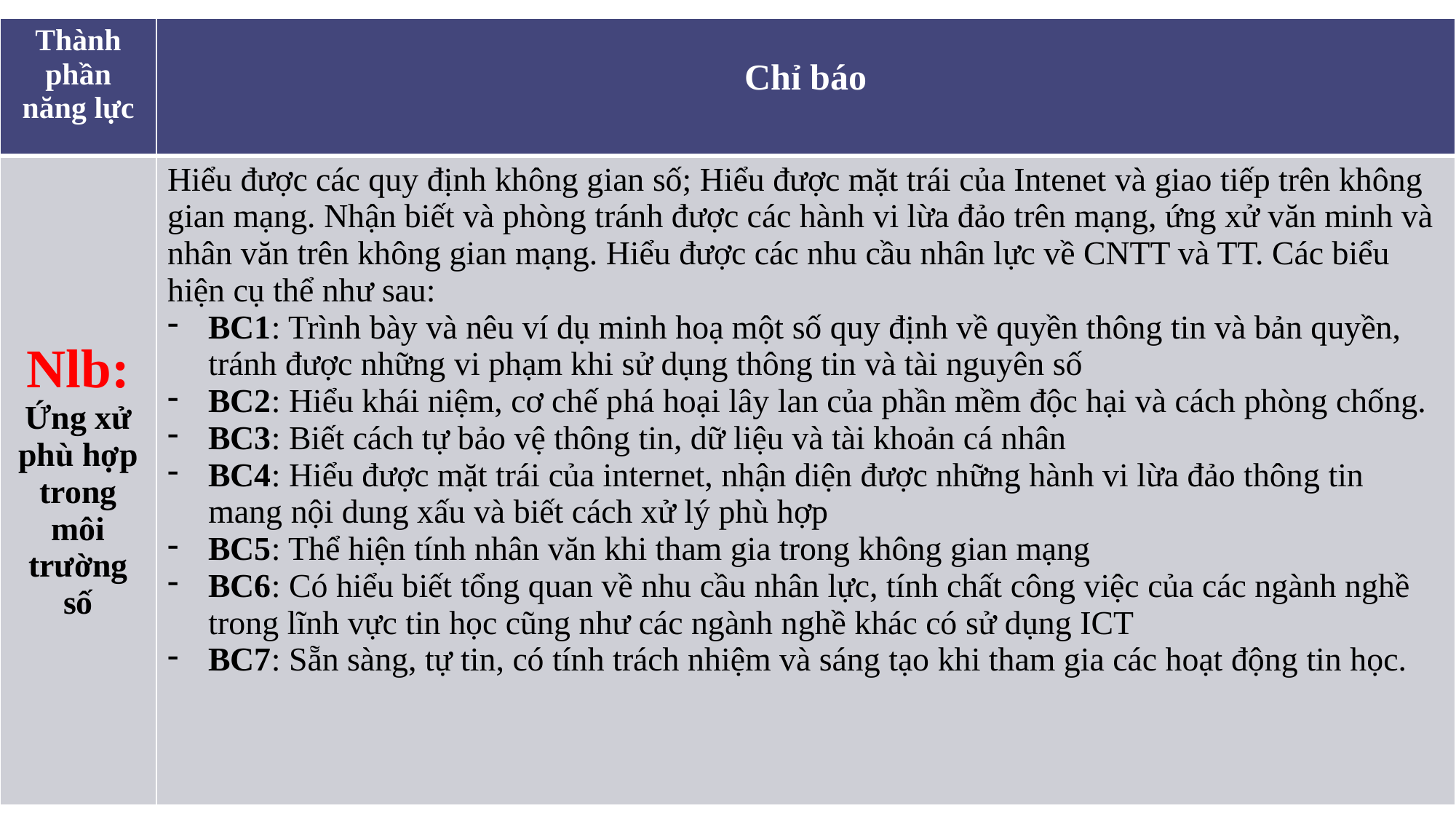

| Thành phần năng lực | Chỉ báo |
| --- | --- |
| Nlb: Ứng xử phù hợp trong môi trường số | Hiểu được các quy định không gian số; Hiểu được mặt trái của Intenet và giao tiếp trên không gian mạng. Nhận biết và phòng tránh được các hành vi lừa đảo trên mạng, ứng xử văn minh và nhân văn trên không gian mạng. Hiểu được các nhu cầu nhân lực về CNTT và TT. Các biểu hiện cụ thể như sau: BC1: Trình bày và nêu ví dụ minh hoạ một số quy định về quyền thông tin và bản quyền, tránh được những vi phạm khi sử dụng thông tin và tài nguyên số BC2: Hiểu khái niệm, cơ chế phá hoại lây lan của phần mềm độc hại và cách phòng chống. BC3: Biết cách tự bảo vệ thông tin, dữ liệu và tài khoản cá nhân BC4: Hiểu được mặt trái của internet, nhận diện được những hành vi lừa đảo thông tin mang nội dung xấu và biết cách xử lý phù hợp BC5: Thể hiện tính nhân văn khi tham gia trong không gian mạng BC6: Có hiểu biết tổng quan về nhu cầu nhân lực, tính chất công việc của các ngành nghề trong lĩnh vực tin học cũng như các ngành nghề khác có sử dụng ICT BC7: Sẵn sàng, tự tin, có tính trách nhiệm và sáng tạo khi tham gia các hoạt động tin học. |